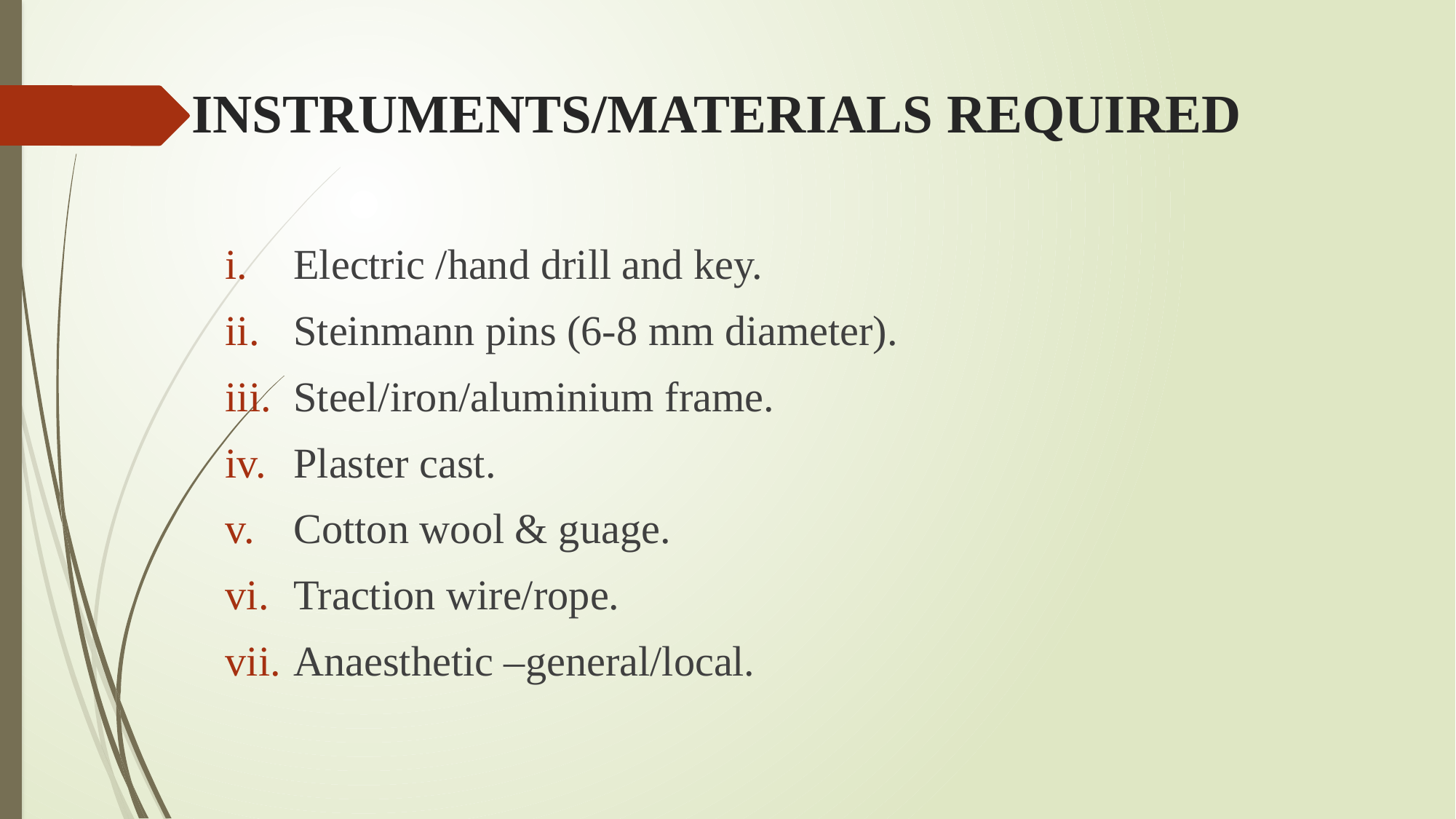

# INSTRUMENTS/MATERIALS REQUIRED
Electric /hand drill and key.
Steinmann pins (6-8 mm diameter).
Steel/iron/aluminium frame.
Plaster cast.
Cotton wool & guage.
Traction wire/rope.
Anaesthetic –general/local.